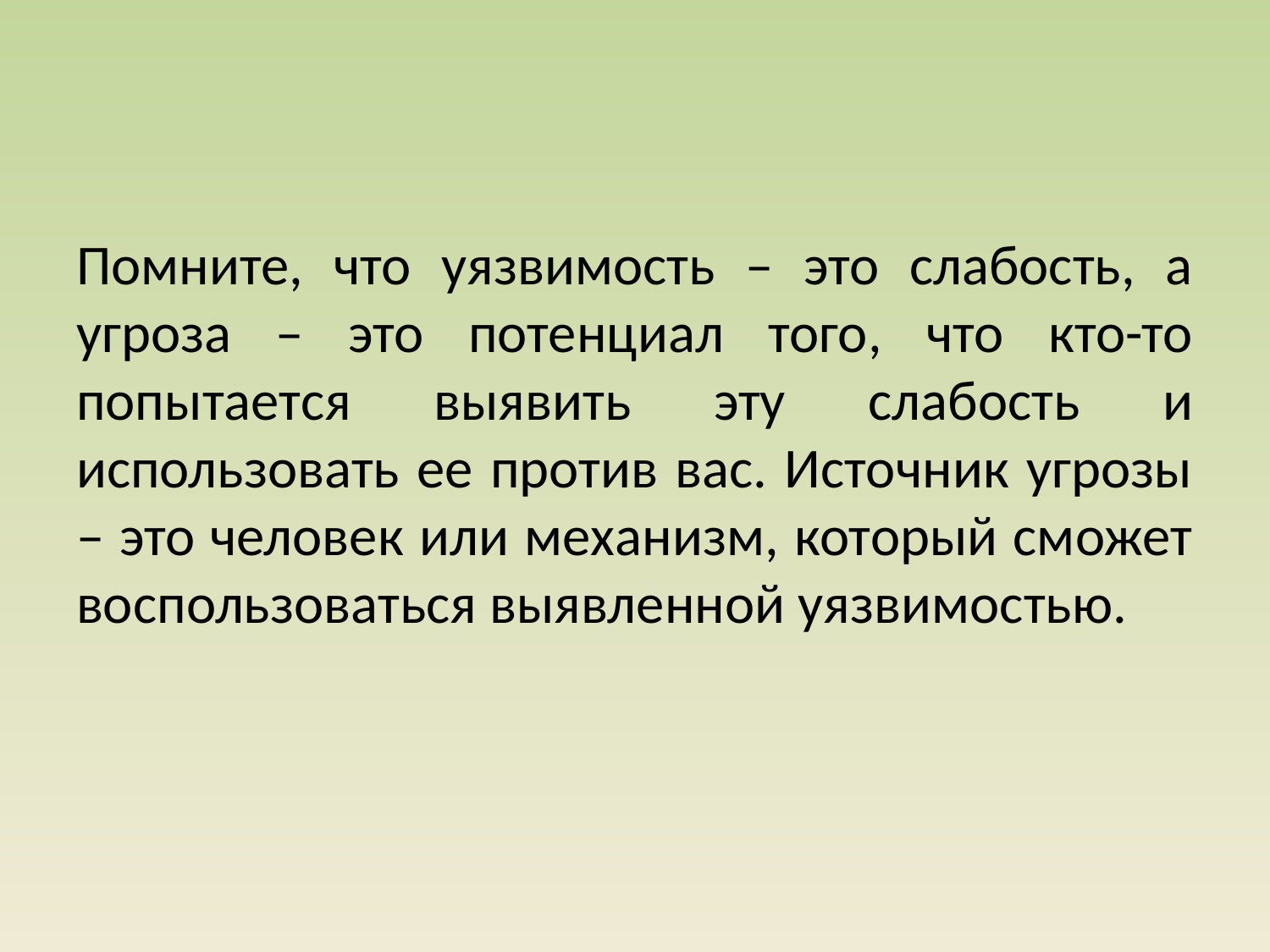

Помните, что уязвимость – это слабость, а угроза – это потенциал того, что кто-то попытается выявить эту слабость и использовать ее против вас. Источник угрозы – это человек или механизм, который сможет воспользоваться выявленной уязвимостью.